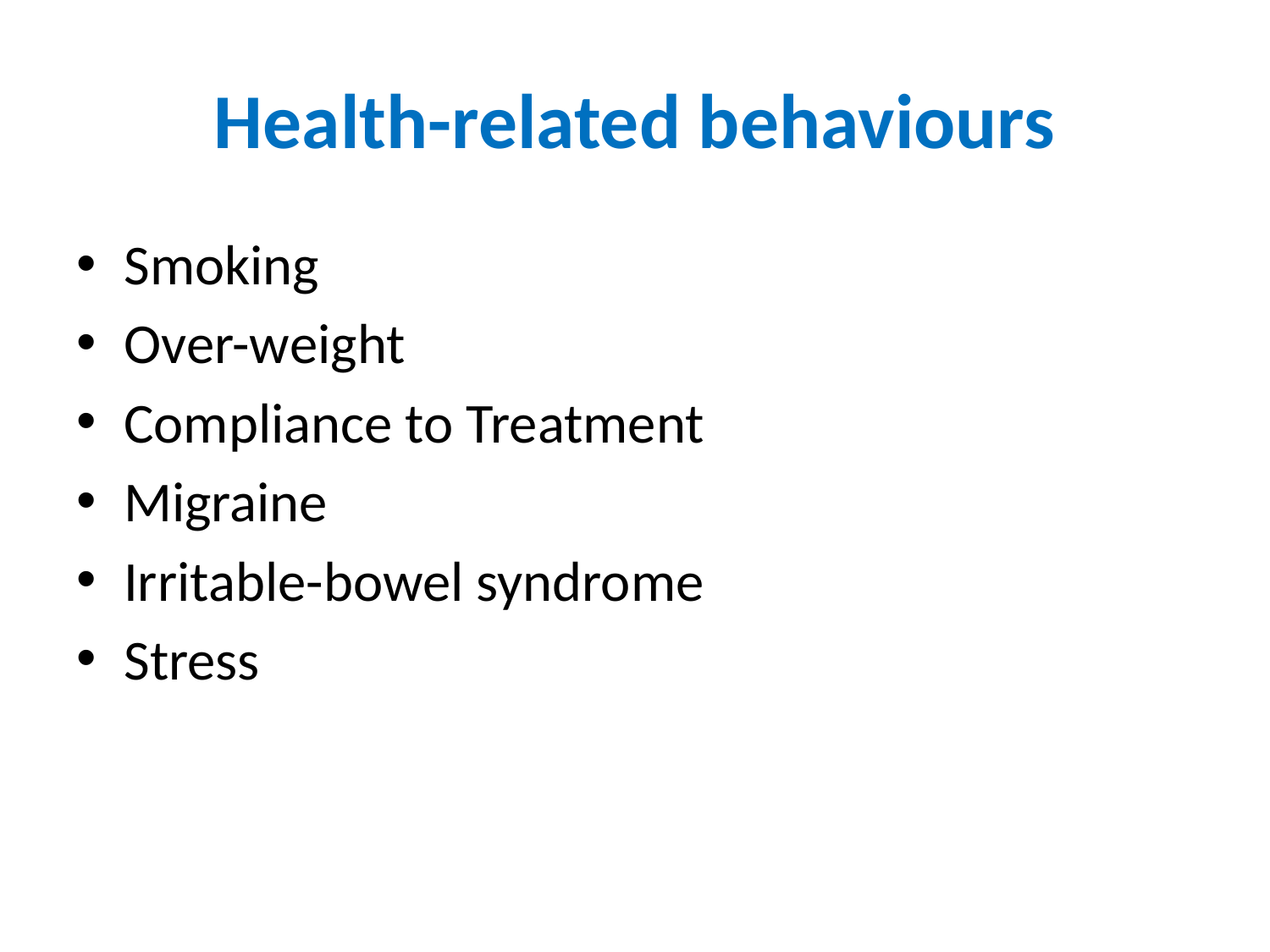

# Health-related behaviours
Smoking
Over-weight
Compliance to Treatment
Migraine
Irritable-bowel syndrome
Stress